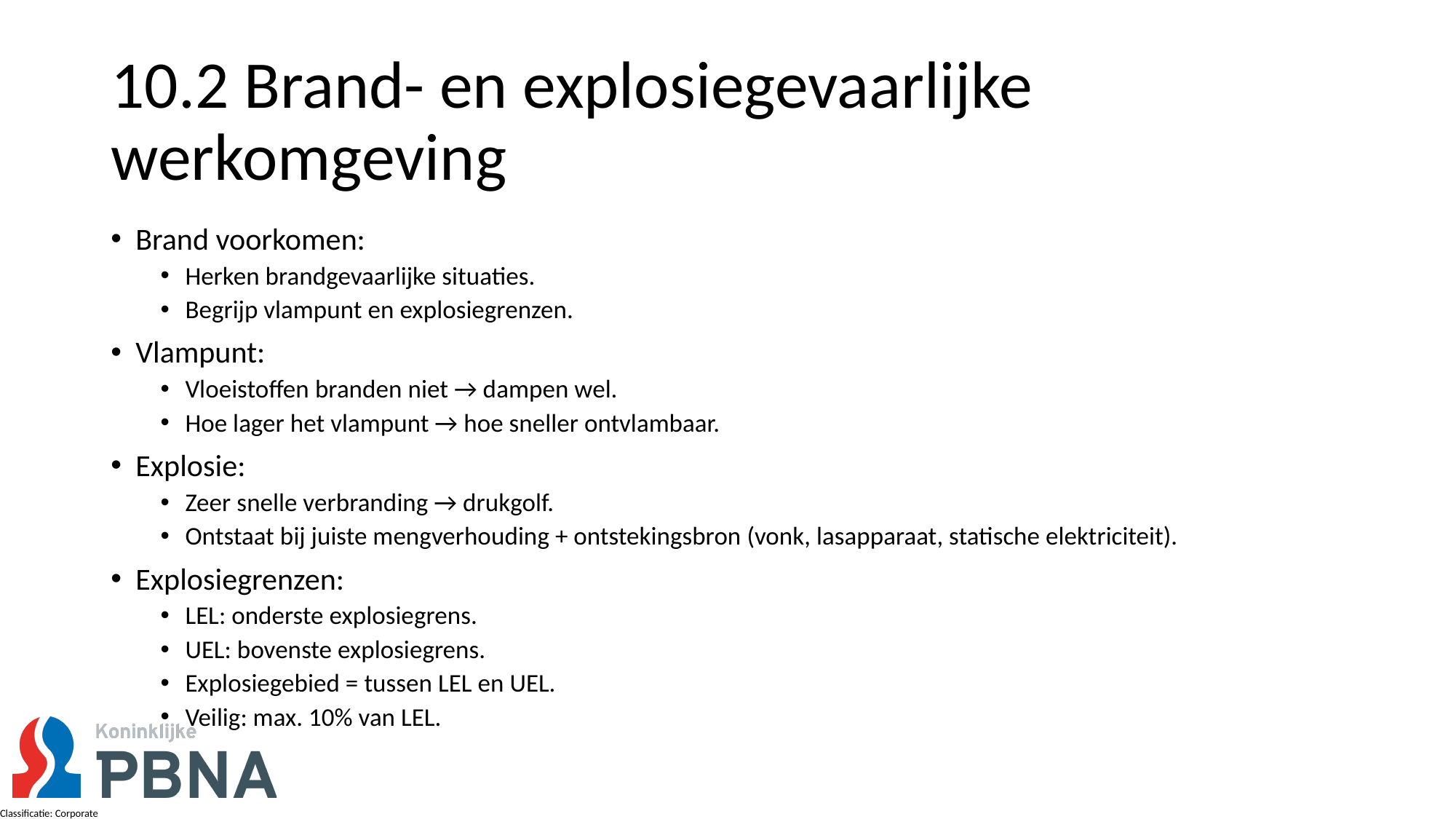

# 10.2 Brand- en explosiegevaarlijke werkomgeving
Brand voorkomen:
Herken brandgevaarlijke situaties.
Begrijp vlampunt en explosiegrenzen.
Vlampunt:
Vloeistoffen branden niet → dampen wel.
Hoe lager het vlampunt → hoe sneller ontvlambaar.
Explosie:
Zeer snelle verbranding → drukgolf.
Ontstaat bij juiste mengverhouding + ontstekingsbron (vonk, lasapparaat, statische elektriciteit).
Explosiegrenzen:
LEL: onderste explosiegrens.
UEL: bovenste explosiegrens.
Explosiegebied = tussen LEL en UEL.
Veilig: max. 10% van LEL.